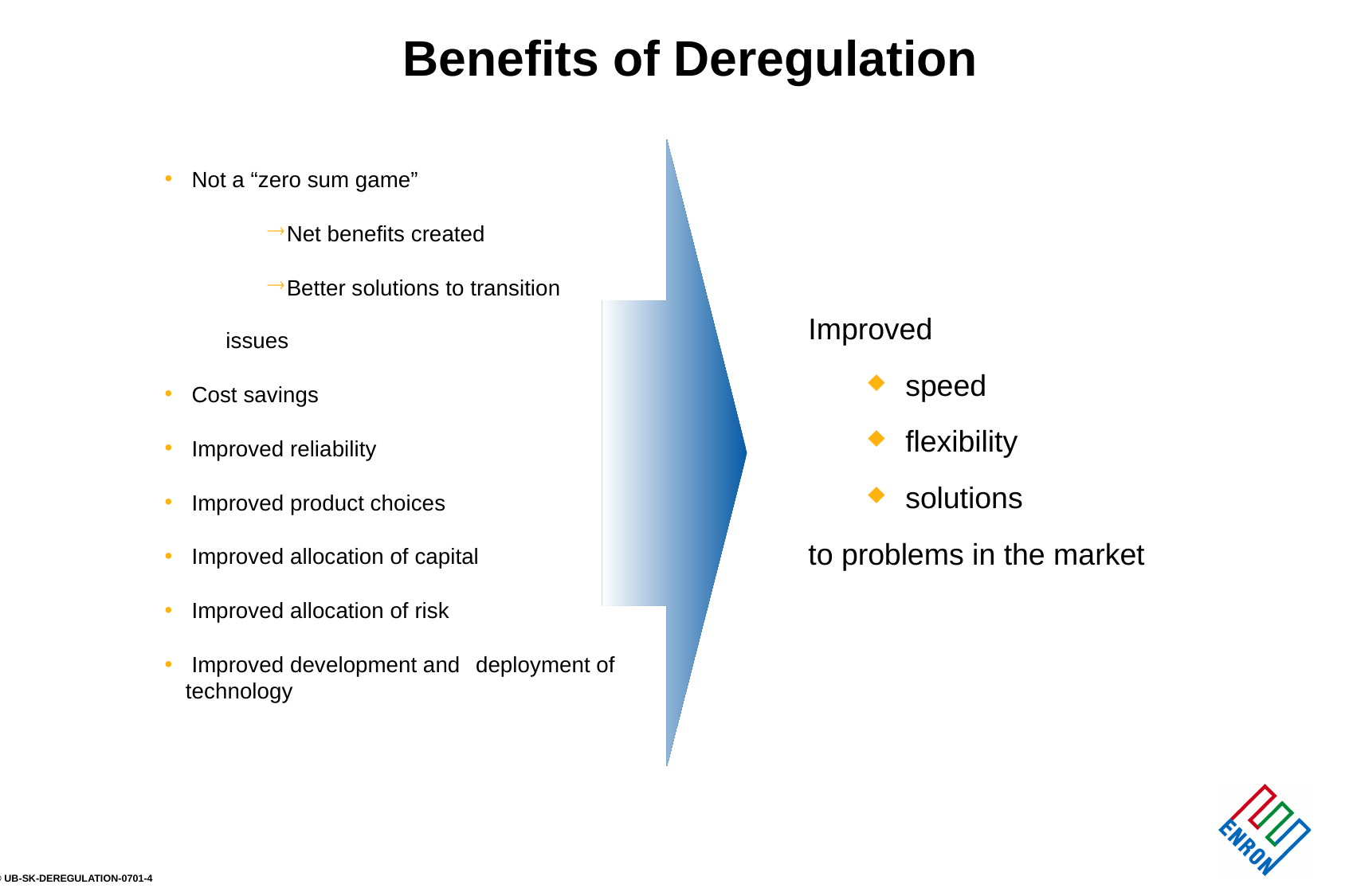

Benefits of Deregulation

 Not a “zero sum game”
 Net benefits created
 Better solutions to transition                                                                           	issues
 Cost savings
 Improved reliability
 Improved product choices
 Improved allocation of capital
 Improved allocation of risk
 Improved development and 					deployment of technology
Improved
speed
flexibility
solutions
to problems in the market